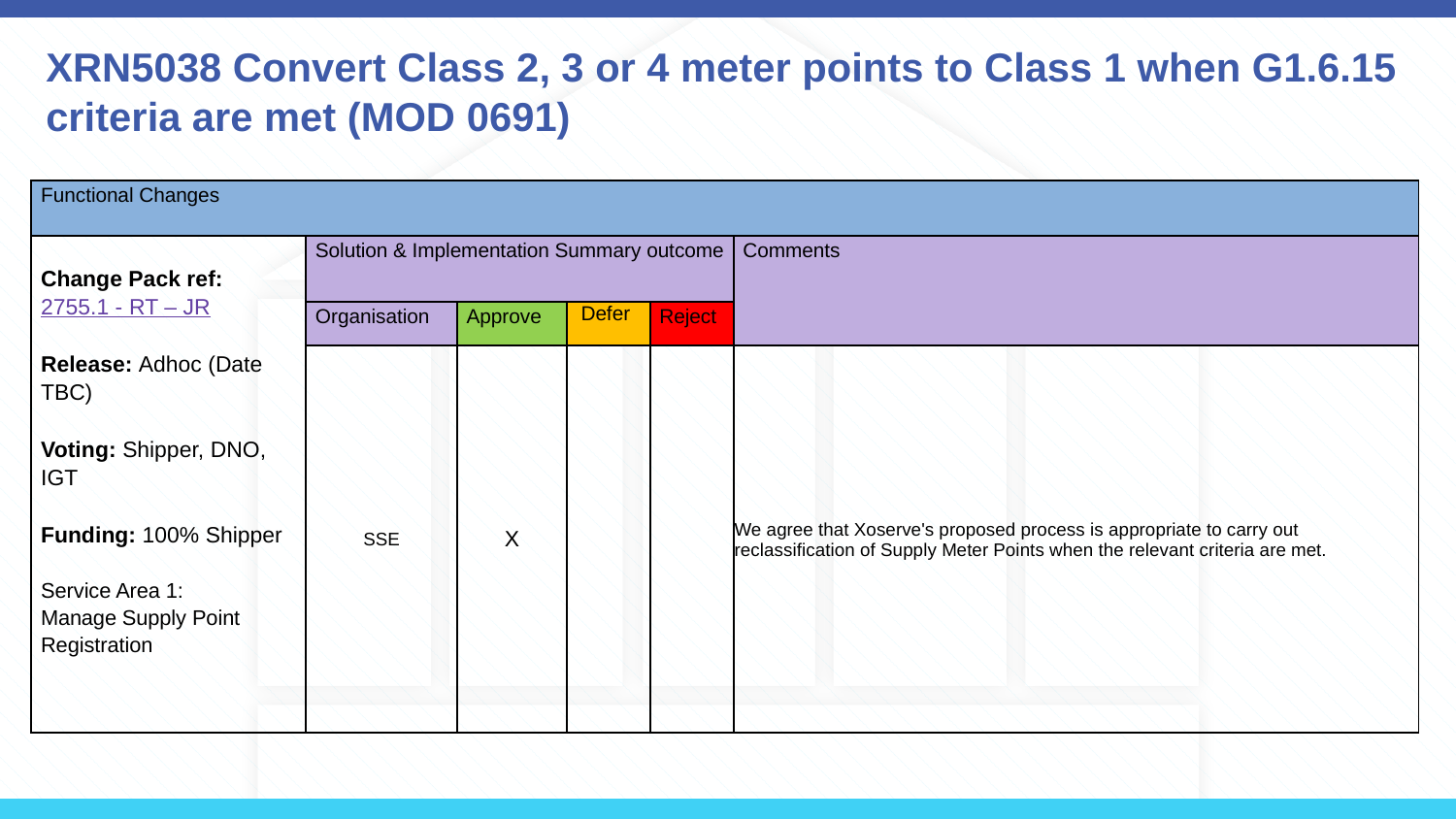

XRN5038 Convert Class 2, 3 or 4 meter points to Class 1 when G1.6.15 criteria are met (MOD 0691)
| Functional Changes |  |  |  |  |  |
| --- | --- | --- | --- | --- | --- |
| Change Pack ref:  2755.1 - RT – JR Release: Adhoc (Date TBC) Voting: Shipper, DNO, IGT Funding: 100% Shipper Service Area 1: Manage Supply Point Registration | Solution & Implementation Summary outcome |  |  |  | Comments |
|  | Organisation | Approve | Defer | Reject |  |
|  | SSE | X |  |  | We agree that Xoserve's proposed process is appropriate to carry out reclassification of Supply Meter Points when the relevant criteria are met. |